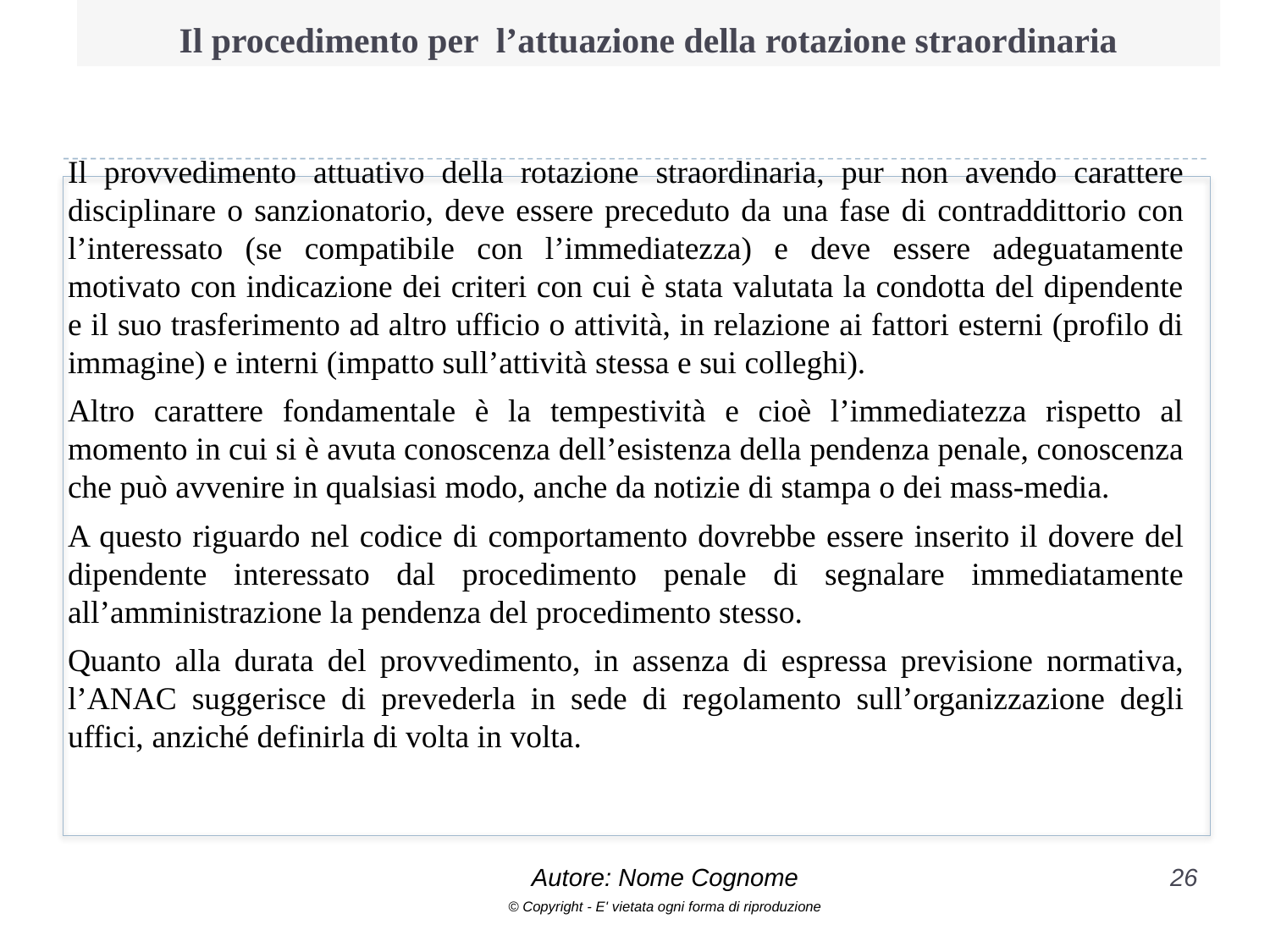

# Il procedimento per  l’attuazione della rotazione straordinaria

Il provvedimento attuativo della rotazione straordinaria, pur non avendo carattere disciplinare o sanzionatorio, deve essere preceduto da una fase di contraddittorio con l’interessato (se compatibile con l’immediatezza) e deve essere adeguatamente motivato con indicazione dei criteri con cui è stata valutata la condotta del dipendente e il suo trasferimento ad altro ufficio o attività, in relazione ai fattori esterni (profilo di immagine) e interni (impatto sull’attività stessa e sui colleghi).
Altro carattere fondamentale è la tempestività e cioè l’immediatezza rispetto al momento in cui si è avuta conoscenza dell’esistenza della pendenza penale, conoscenza che può avvenire in qualsiasi modo, anche da notizie di stampa o dei mass-media.
A questo riguardo nel codice di comportamento dovrebbe essere inserito il dovere del dipendente interessato dal procedimento penale di segnalare immediatamente all’amministrazione la pendenza del procedimento stesso.
Quanto alla durata del provvedimento, in assenza di espressa previsione normativa, l’ANAC suggerisce di prevederla in sede di regolamento sull’organizzazione degli uffici, anziché definirla di volta in volta.